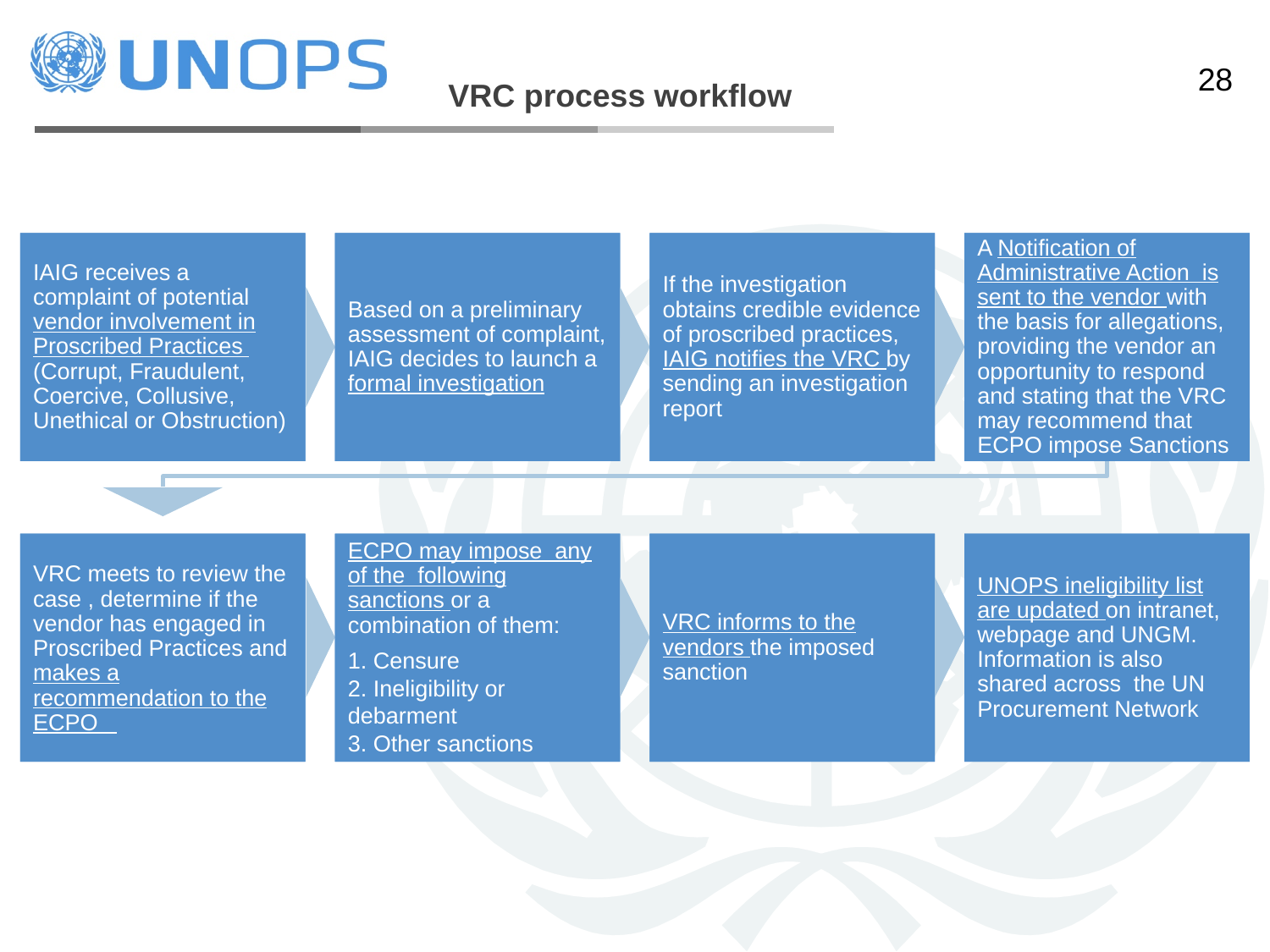

VRC process workflow

IAIG receives a complaint of potential vendor involvement in Proscribed Practices  (Corrupt, Fraudulent, Coercive, Collusive, Unethical or Obstruction)

A Notification of Administrative Action  is sent to the vendor with the basis for allegations, providing the vendor an opportunity to respond and stating that the VRC may recommend that ECPO impose Sanctions

Based on a preliminary assessment of complaint, IAIG decides to launch a formal investigation

If the investigation obtains credible evidence of proscribed practices, IAIG notifies the VRC by sending an investigation report

VRC meets to review the case , determine if the vendor has engaged in Proscribed Practices and makes a recommendation to the ECPO

ECPO may impose  any of the  following sanctions or a combination of them:
1. Censure
2. Ineligibility or debarment
3. Other sanctions

VRC informs to the vendors the imposed sanction

UNOPS ineligibility list are updated on intranet, webpage and UNGM. Information is also shared across  the UN Procurement Network